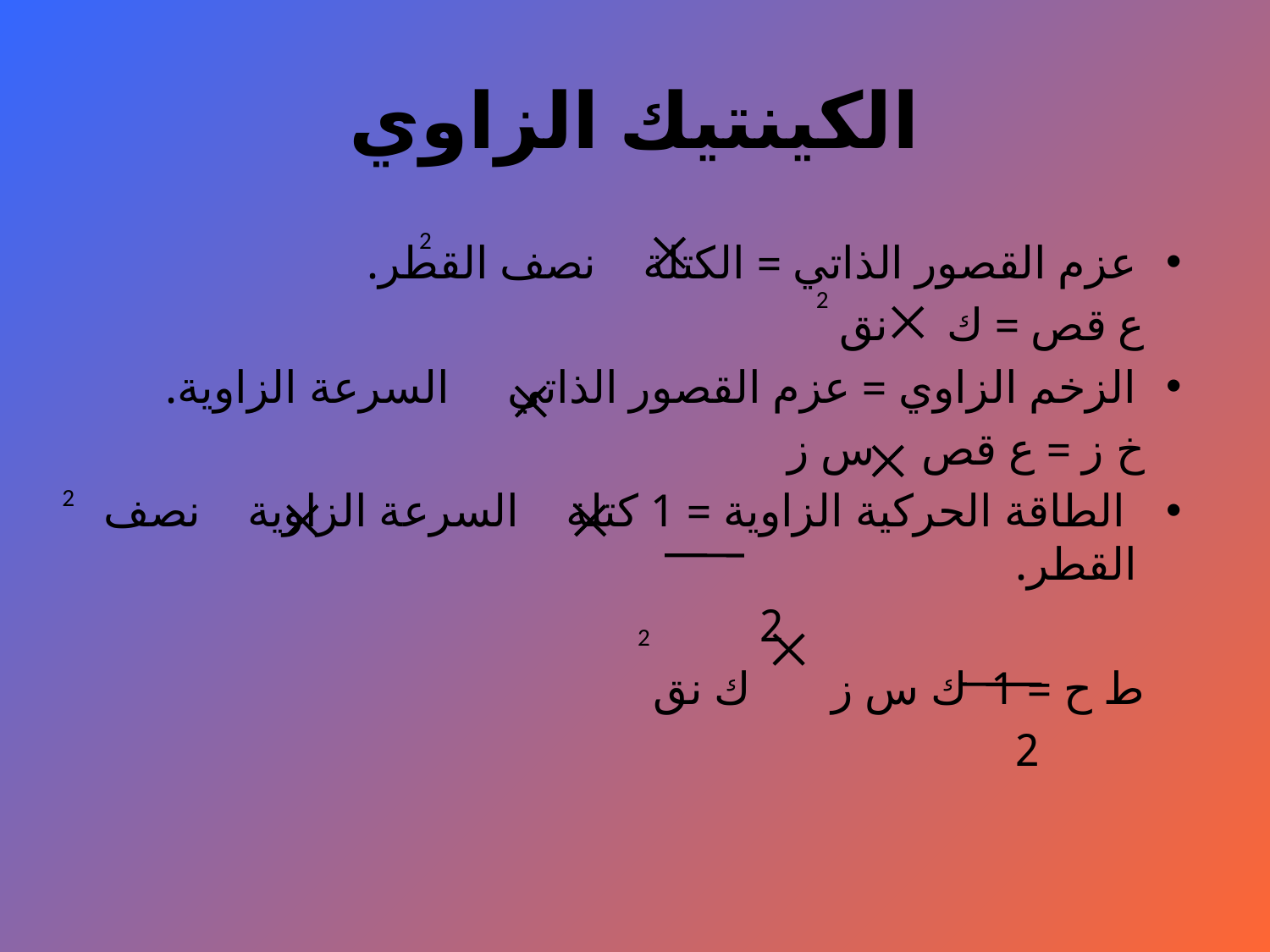

# الكينتيك الزاوي
2
عزم القصور الذاتي = الكتلة    نصف القطر.
   ع قص = ك     نق
الزخم الزاوي = عزم القصور الذاتي     السرعة الزاوية.
   خ ز = ع قص    س ز
 الطاقة الحركية الزاوية = 1 كتلة    السرعة الزاوية    نصف القطر.
                                  2
   ط ح = 1  ك س ز       ك نق
            2

2
2
2